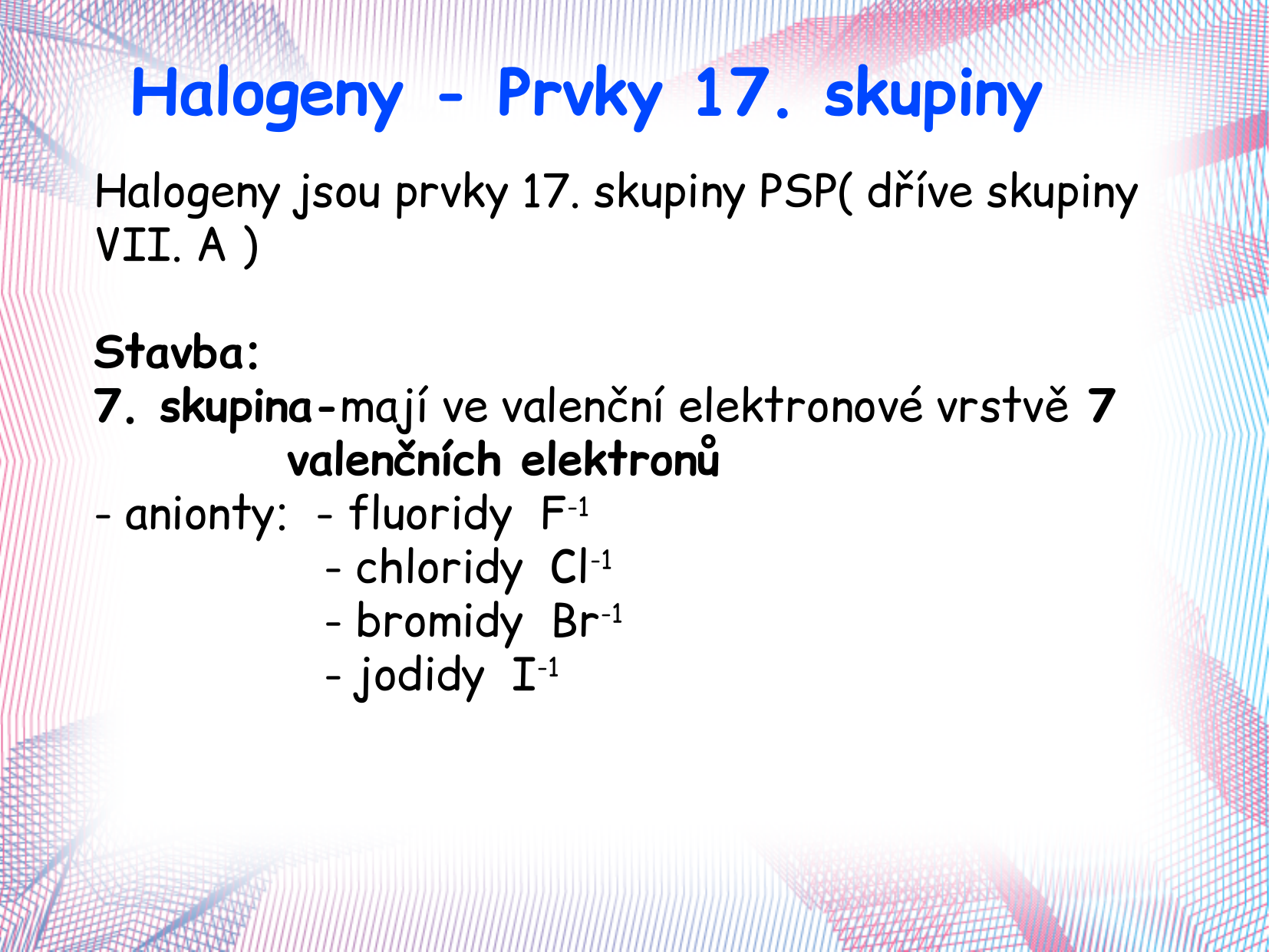

Halogeny - Prvky 17. skupiny
Halogeny jsou prvky 17. skupiny PSP( dříve skupiny VII. A )

Stavba:
7. skupina-mají ve valenční elektronové vrstvě 7               valenčních elektronů
- anionty:  - fluoridy  F-1
		- chloridy  Cl-1
		- bromidy  Br-1
		- jodidy  I-1